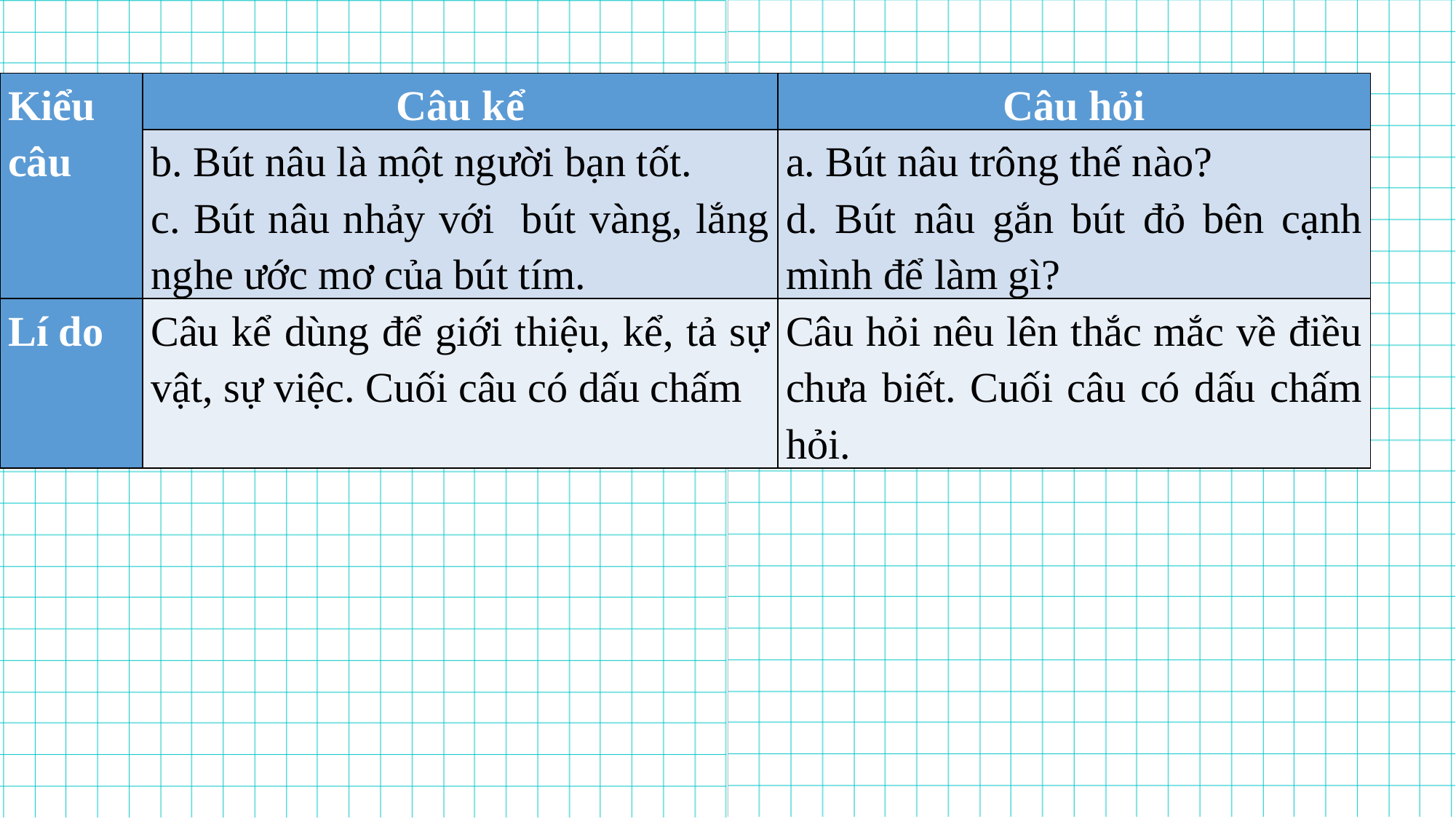

| Kiểu câu | Câu kể | Câu hỏi |
| --- | --- | --- |
|  | b. Bút nâu là một người bạn tốt. c. Bút nâu nhảy với bút vàng, lắng nghe ước mơ của bút tím. | a. Bút nâu trông thế nào? d. Bút nâu gắn bút đỏ bên cạnh mình để làm gì? |
| Lí do | Câu kể dùng để giới thiệu, kể, tả sự vật, sự việc. Cuối câu có dấu chấm | Câu hỏi nêu lên thắc mắc về điều chưa biết. Cuối câu có dấu chấm hỏi. |